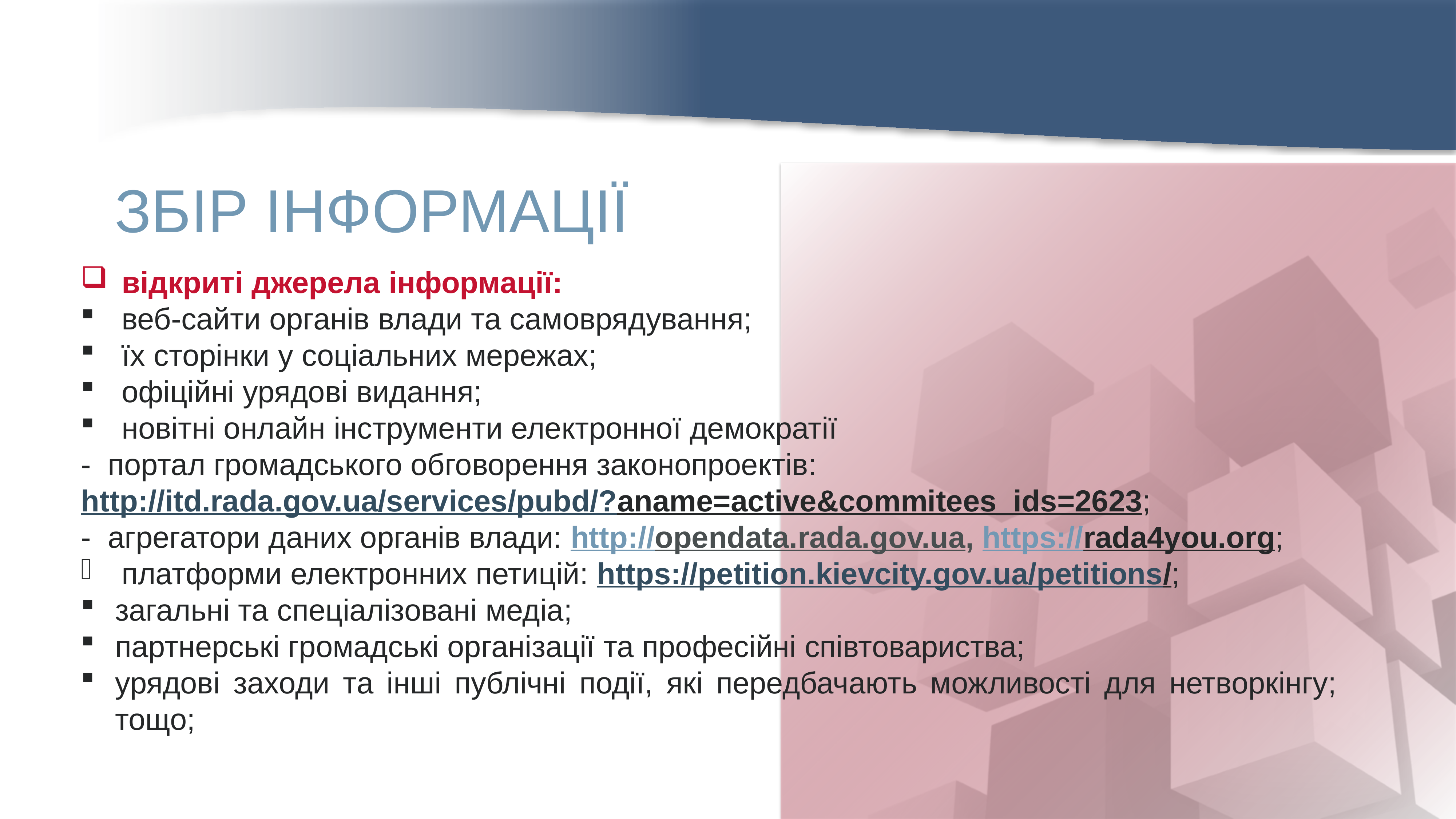

ЗБІР ІНФОРМАЦІЇ

відкриті джерела інформації:
веб-сайти органів влади та самоврядування;
їх сторінки у соціальних мережах;
офіційні урядові видання;
новітні онлайн інструменти електронної демократії
-  портал громадського обговорення законопроектів:
http://itd.rada.gov.ua/services/pubd/?aname=active&commitees_ids=2623;
-  агрегатори даних органів влади: http://opendata.rada.gov.ua, https://rada4you.org;
платформи електронних петицій: https://petition.kievcity.gov.ua/petitions/;
загальні та спеціалізовані медіа;
партнерські громадські організації та професійні співтовариства;
урядові заходи та інші публічні події, які передбачають можливості для нетворкінгу; тощо;